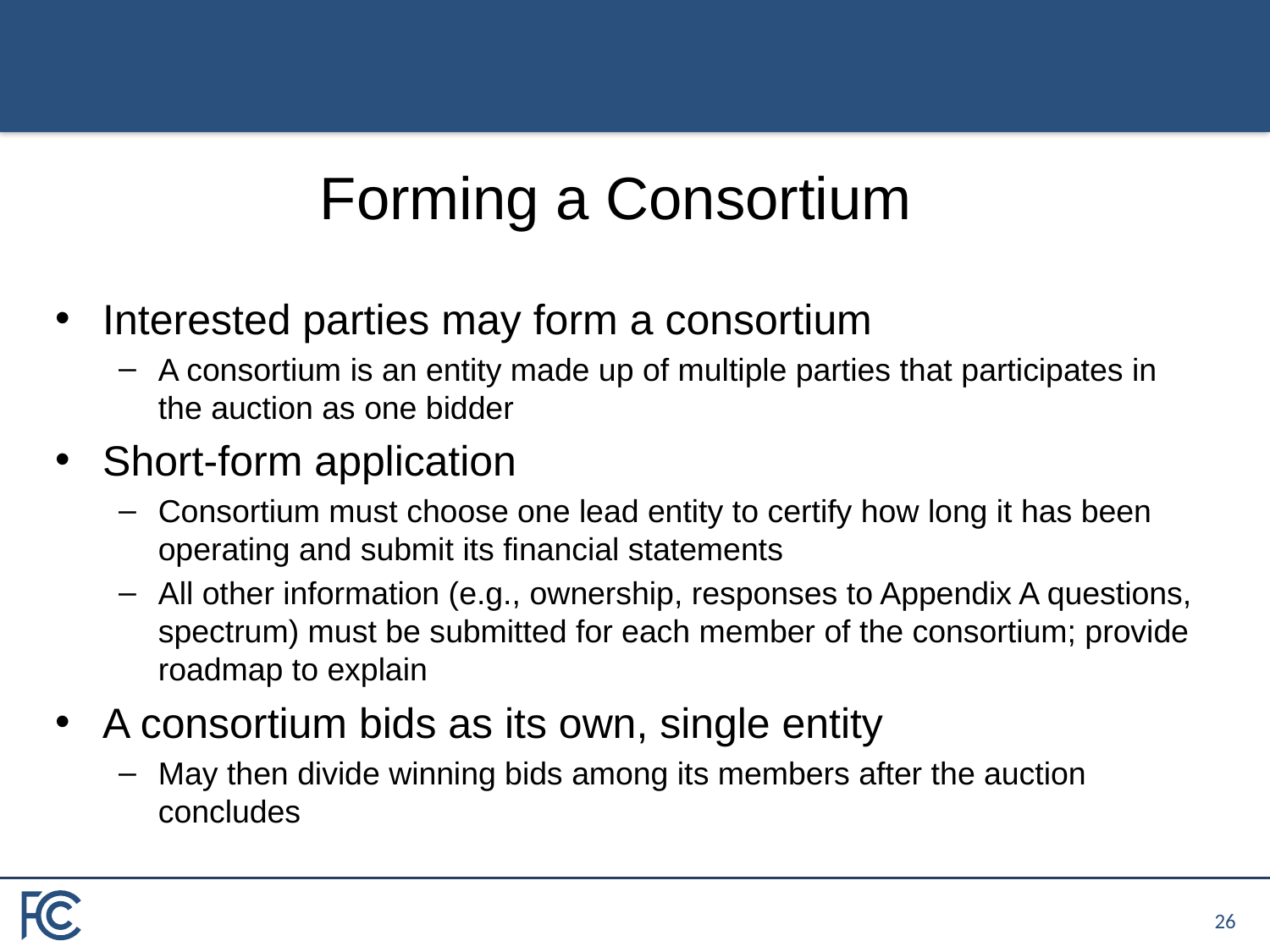

# Forming a Consortium
Interested parties may form a consortium
A consortium is an entity made up of multiple parties that participates in the auction as one bidder
Short-form application
Consortium must choose one lead entity to certify how long it has been operating and submit its financial statements
All other information (e.g., ownership, responses to Appendix A questions, spectrum) must be submitted for each member of the consortium; provide roadmap to explain
A consortium bids as its own, single entity
May then divide winning bids among its members after the auction concludes
26